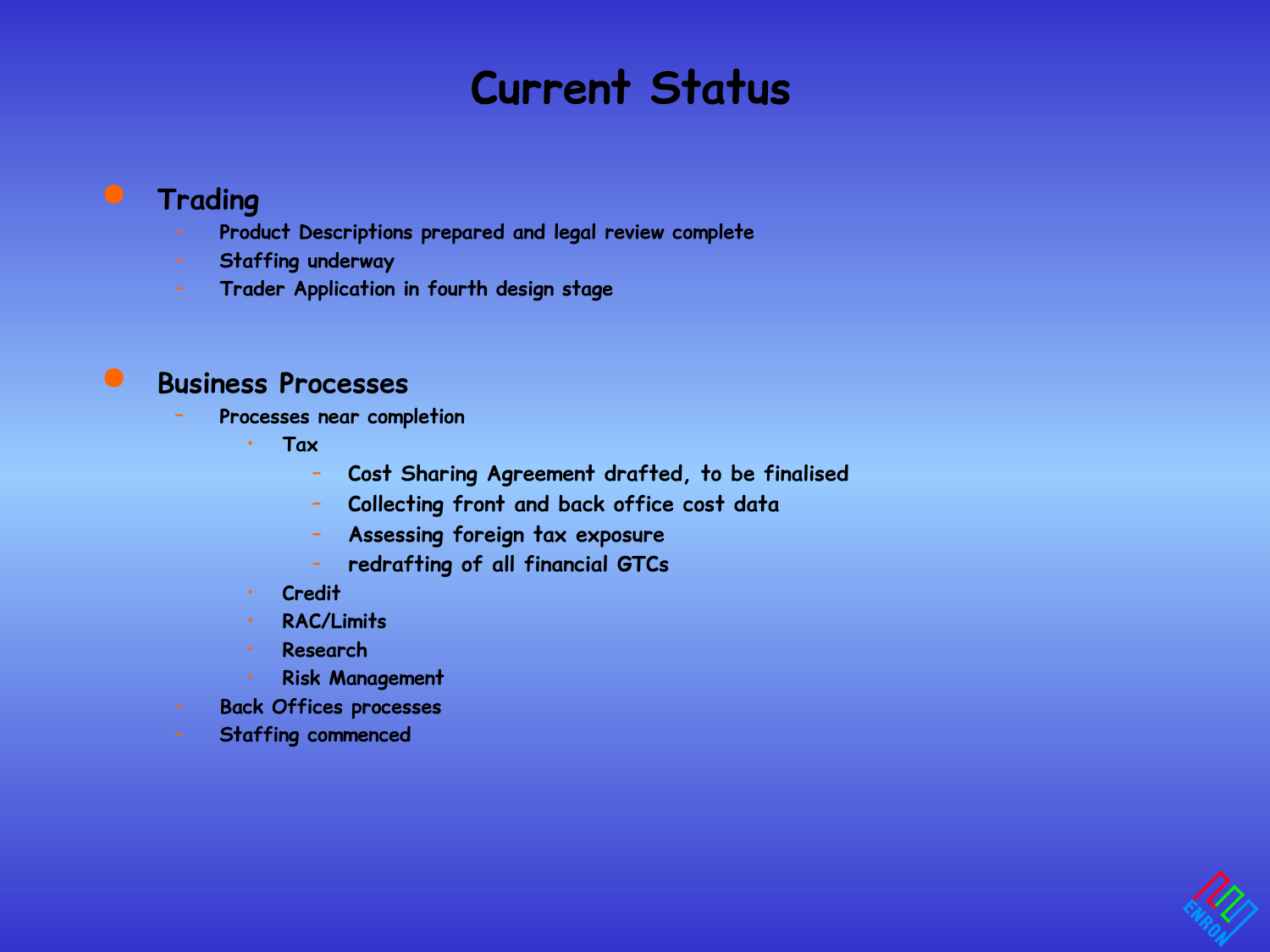

# Current Status

Trading
Product Descriptions prepared and legal review complete
Staffing underway
Trader Application in fourth design stage

Business Processes
Processes near completion
Tax
Cost Sharing Agreement drafted, to be finalised
Collecting front and back office cost data
Assessing foreign tax exposure
redrafting of all financial GTCs
Credit
RAC/Limits
Research
Risk Management
Back Offices processes
Staffing commenced